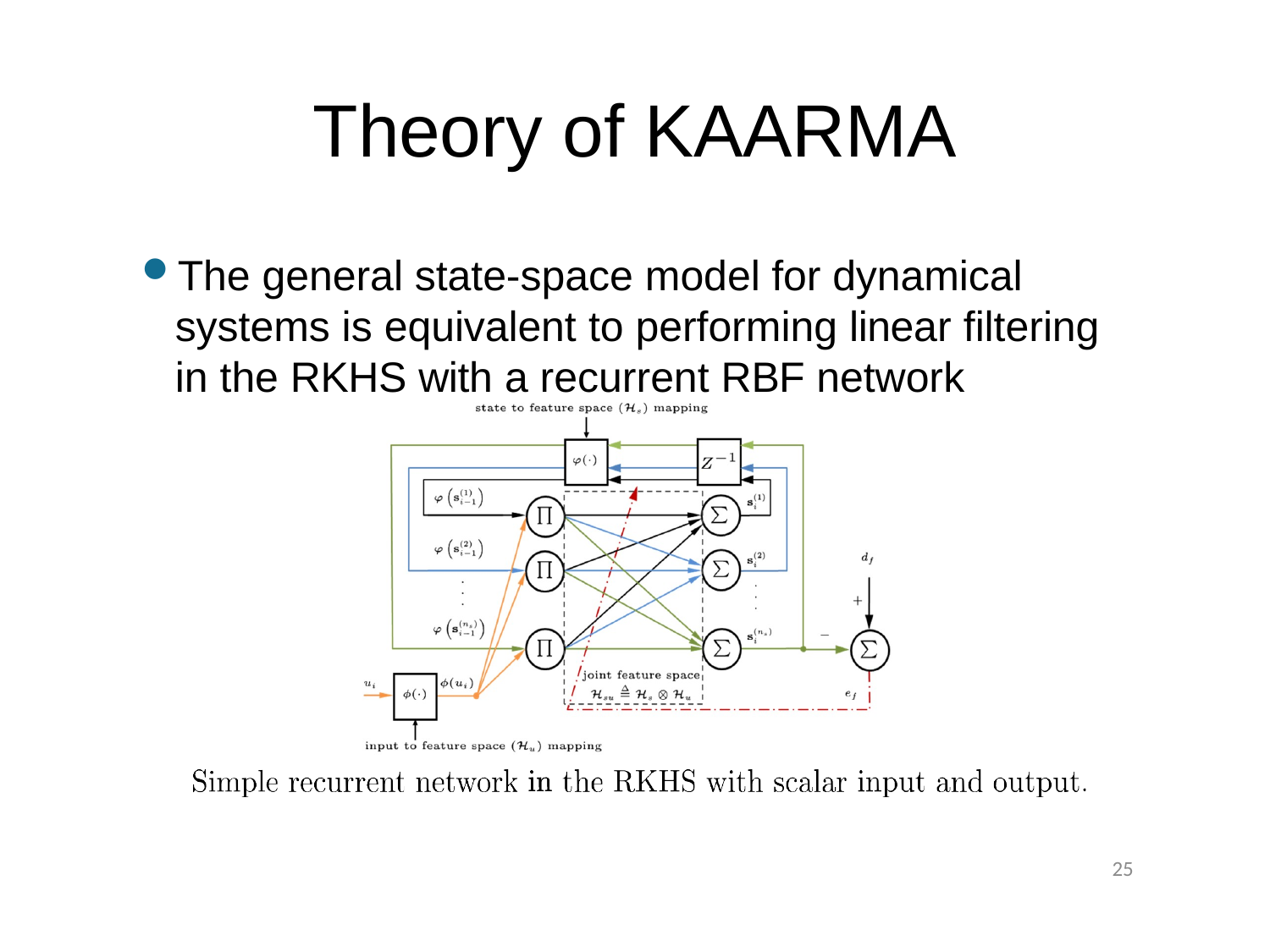

# Theory of KAARMA

The general state-space model for dynamical systems is equivalent to performing linear filtering in the RKHS with a recurrent RBF network

25